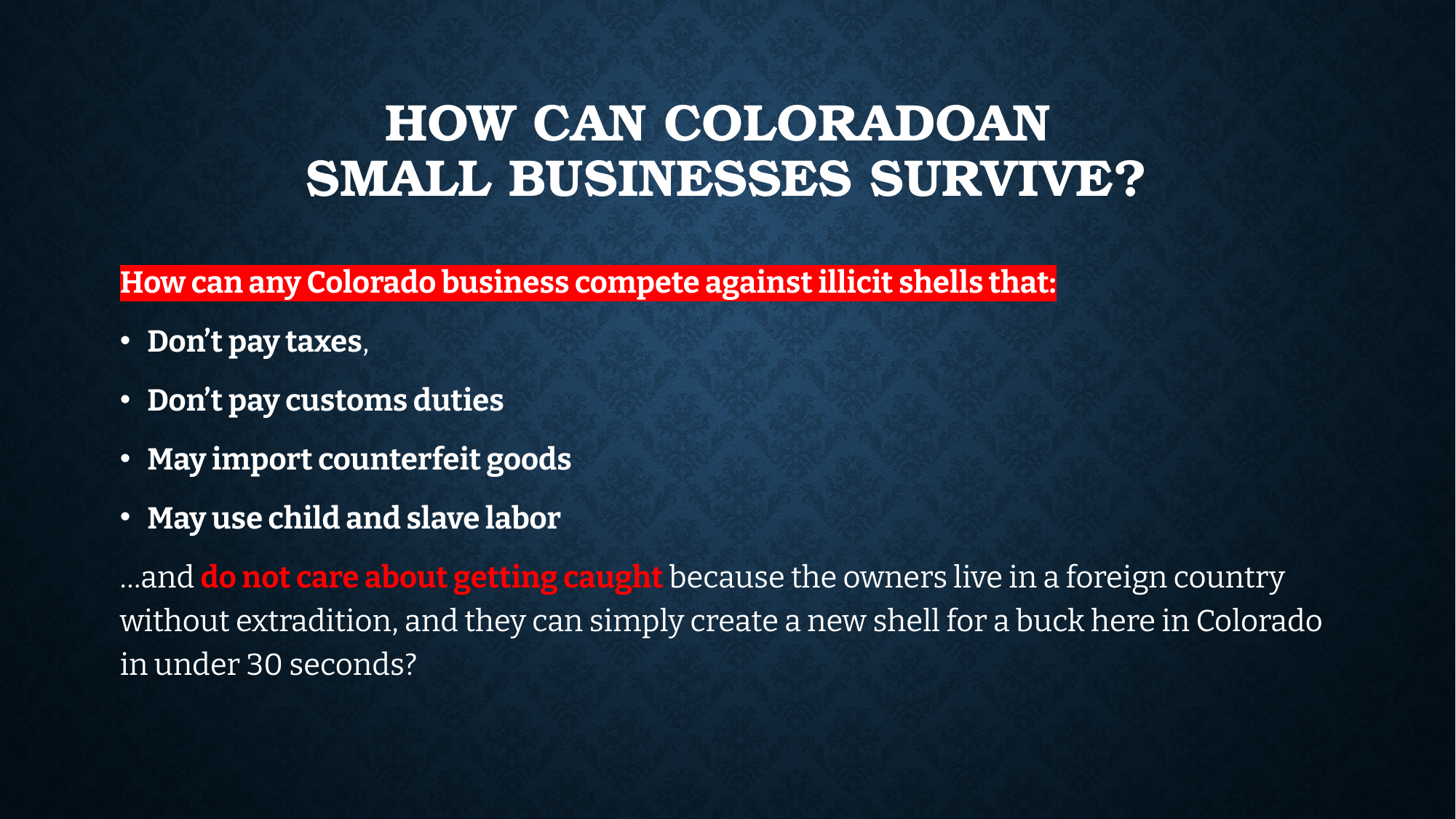

# How Can Coloradoan small businesses survive?
How can any Colorado business compete against illicit shells that:
Don’t pay taxes,
Don’t pay customs duties
May import counterfeit goods
May use child and slave labor
…and do not care about getting caught because the owners live in a foreign country without extradition, and they can simply create a new shell for a buck here in Colorado  in under 30 seconds?